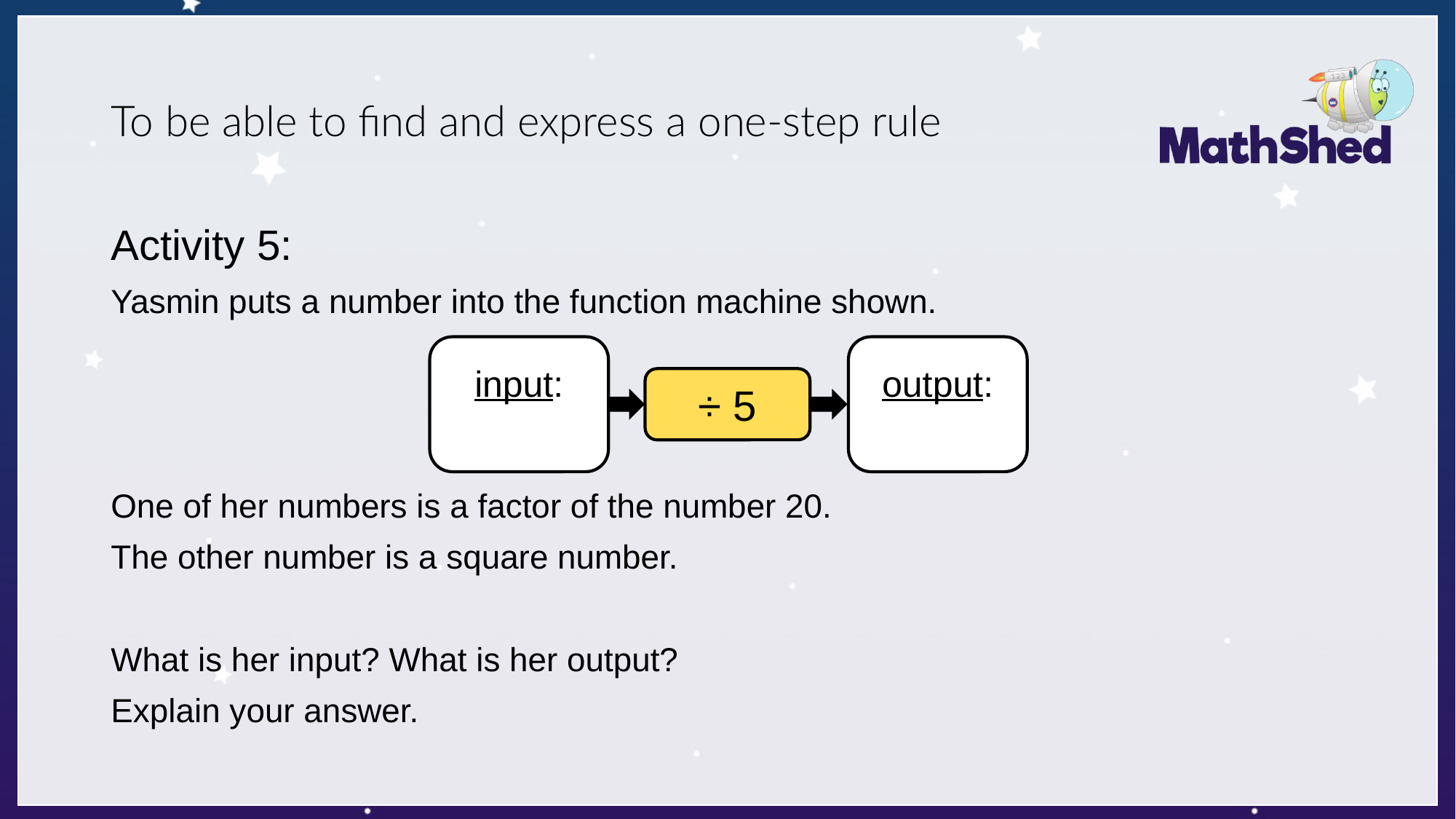

# To be able to find and express a one-step rule
Activity 5:
Yasmin puts a number into the function machine shown.

One of her numbers is a factor of the number 20.
The other number is a square number.

What is her input? What is her output?
Explain your answer.

input:

output:

÷ 5